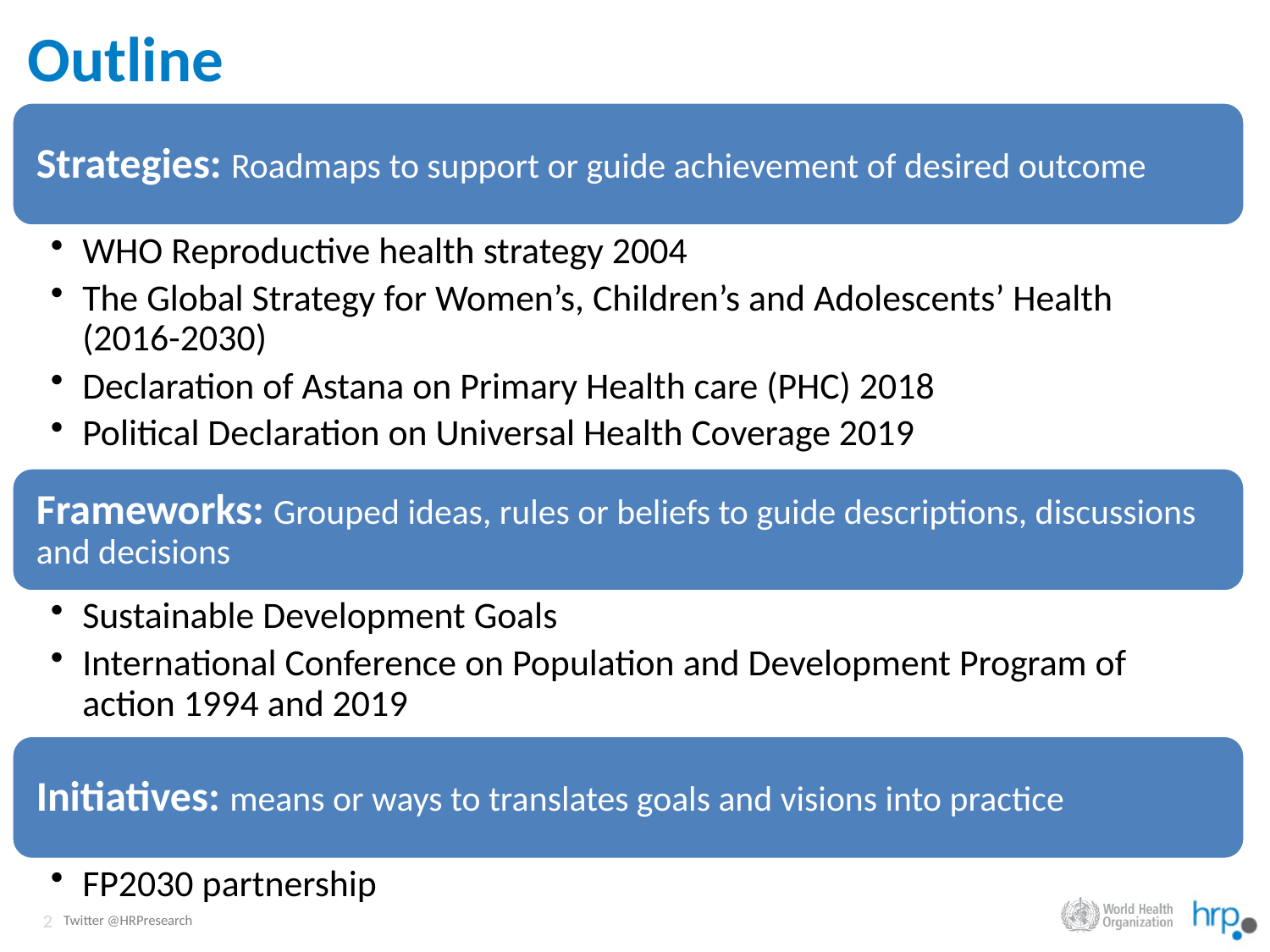

# Outline
Strategies: Roadmaps to support or guide achievement of desired outcome
WHO Reproductive health strategy 2004
The Global Strategy for Women’s, Children’s and Adolescents’ Health (2016-2030)
Declaration of Astana on Primary Health care (PHC) 2018
Political Declaration on Universal Health Coverage 2019
Frameworks: Grouped ideas, rules or beliefs to guide descriptions, discussions and decisions
Sustainable Development Goals
International Conference on Population and Development Program of action 1994 and 2019
Initiatives: means or ways to translates goals and visions into practice
FP2030 partnership